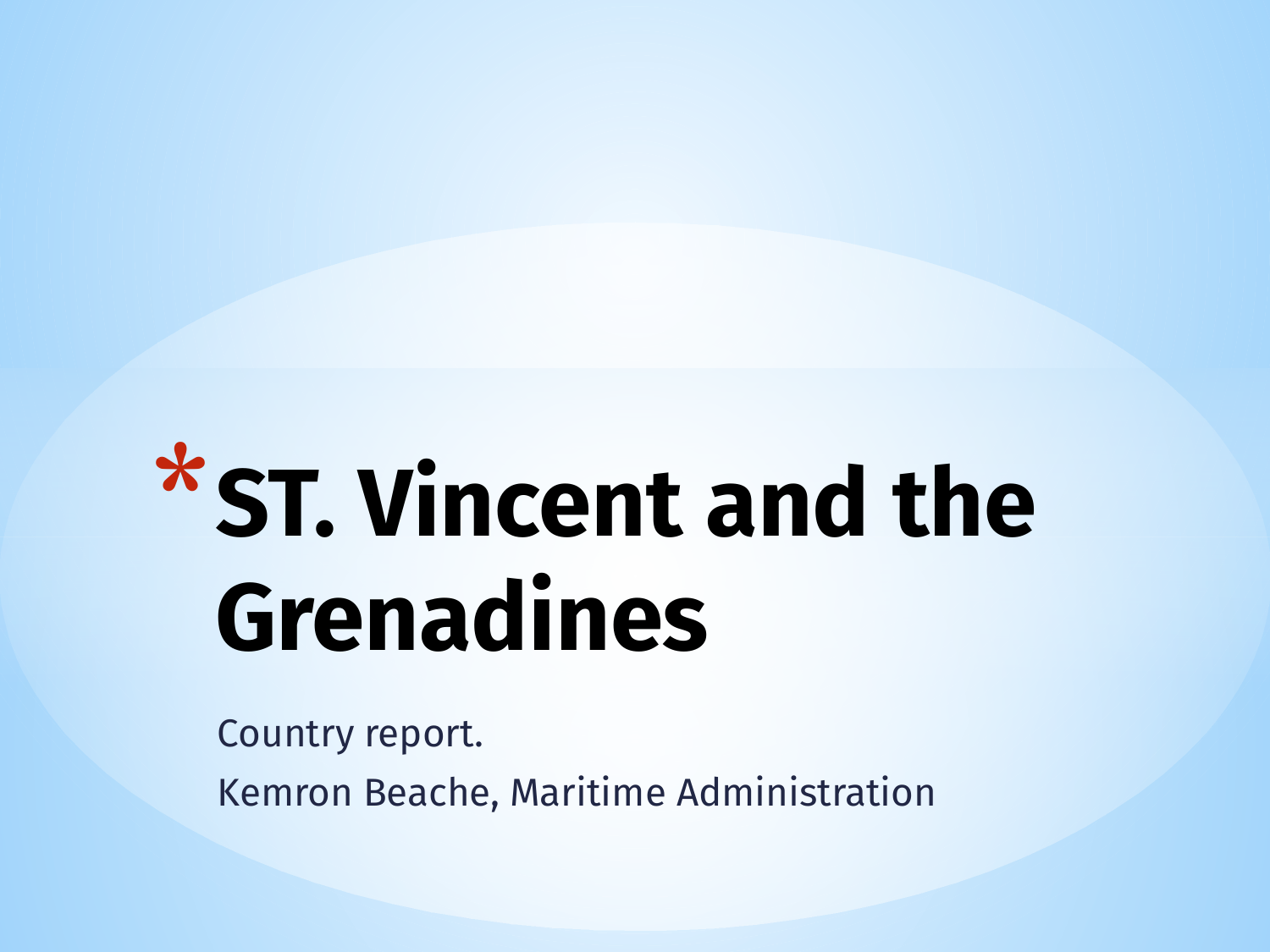

# ST. Vincent and the Grenadines
Country report.
Kemron Beache, Maritime Administration